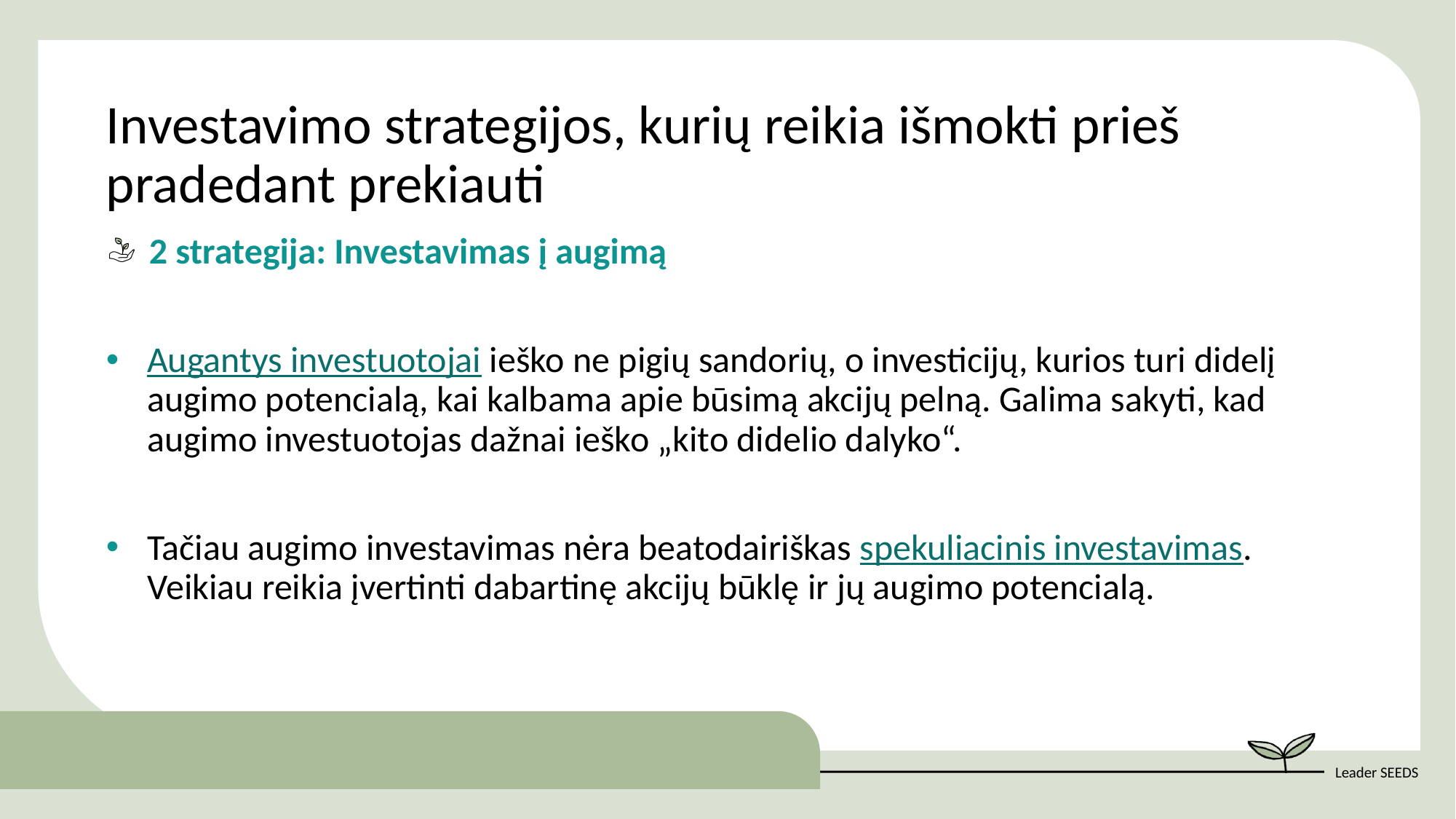

Investavimo strategijos, kurių reikia išmokti prieš pradedant prekiauti
2 strategija: Investavimas į augimą

Augantys investuotojai ieško ne pigių sandorių, o investicijų, kurios turi didelį augimo potencialą, kai kalbama apie būsimą akcijų pelną. Galima sakyti, kad augimo investuotojas dažnai ieško „kito didelio dalyko“.

Tačiau augimo investavimas nėra beatodairiškas spekuliacinis investavimas. Veikiau reikia įvertinti dabartinę akcijų būklę ir jų augimo potencialą.